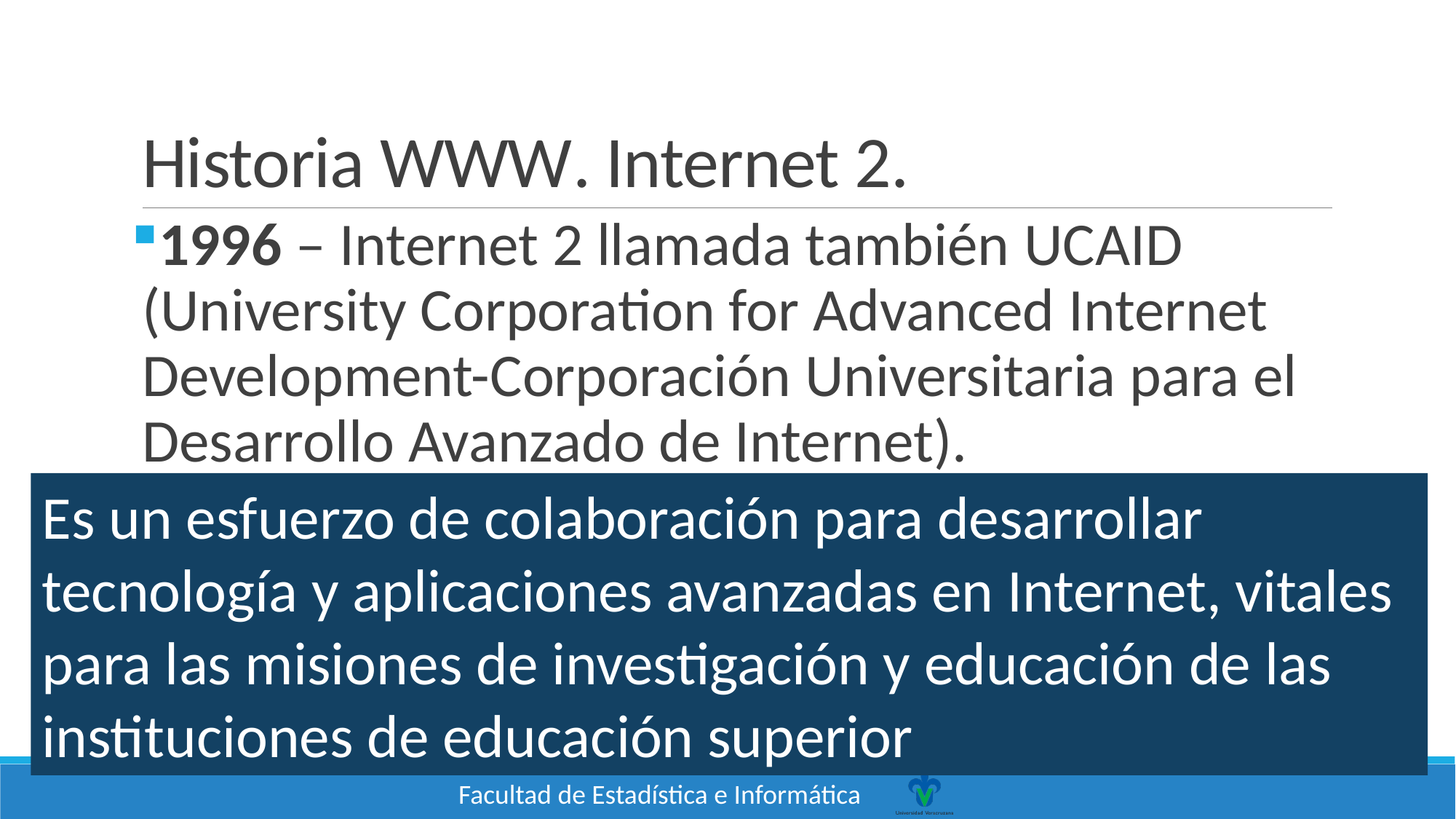

# Historia WWW. Internet 2.
1996 – Internet 2 llamada también UCAID (University Corporation for Advanced Internet Development-Corporación Universitaria para el Desarrollo Avanzado de Internet).

Es un esfuerzo de colaboración para desarrollar tecnología y aplicaciones avanzadas en Internet, vitales para las misiones de investigación y educación de las instituciones de educación superior